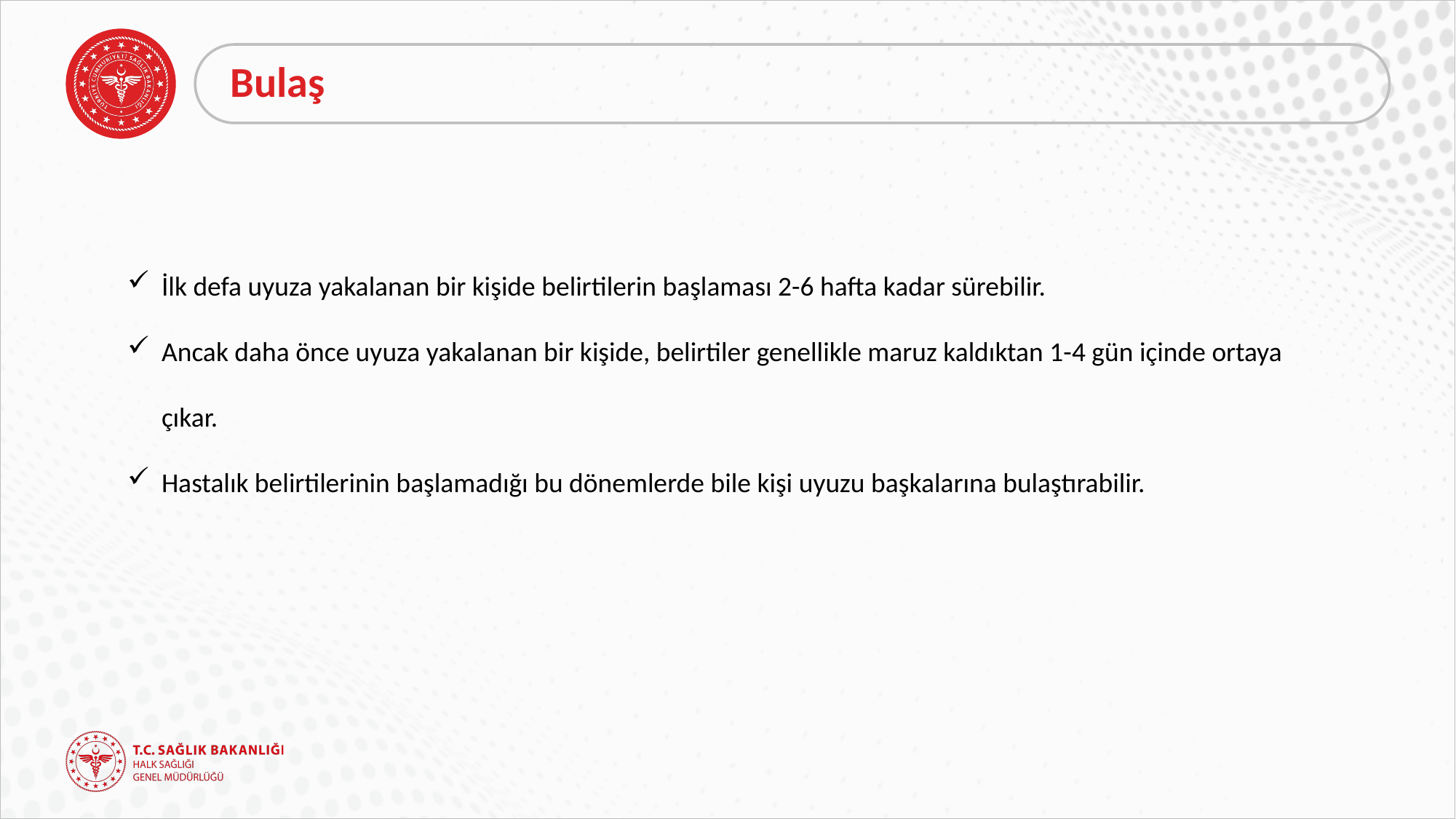

# Bulaş
İlk defa uyuza yakalanan bir kişide belirtilerin başlaması 2-6 hafta kadar sürebilir.
Ancak daha önce uyuza yakalanan bir kişide, belirtiler genellikle maruz kaldıktan 1-4 gün içinde ortaya çıkar.
Hastalık belirtilerinin başlamadığı bu dönemlerde bile kişi uyuzu başkalarına bulaştırabilir.
4